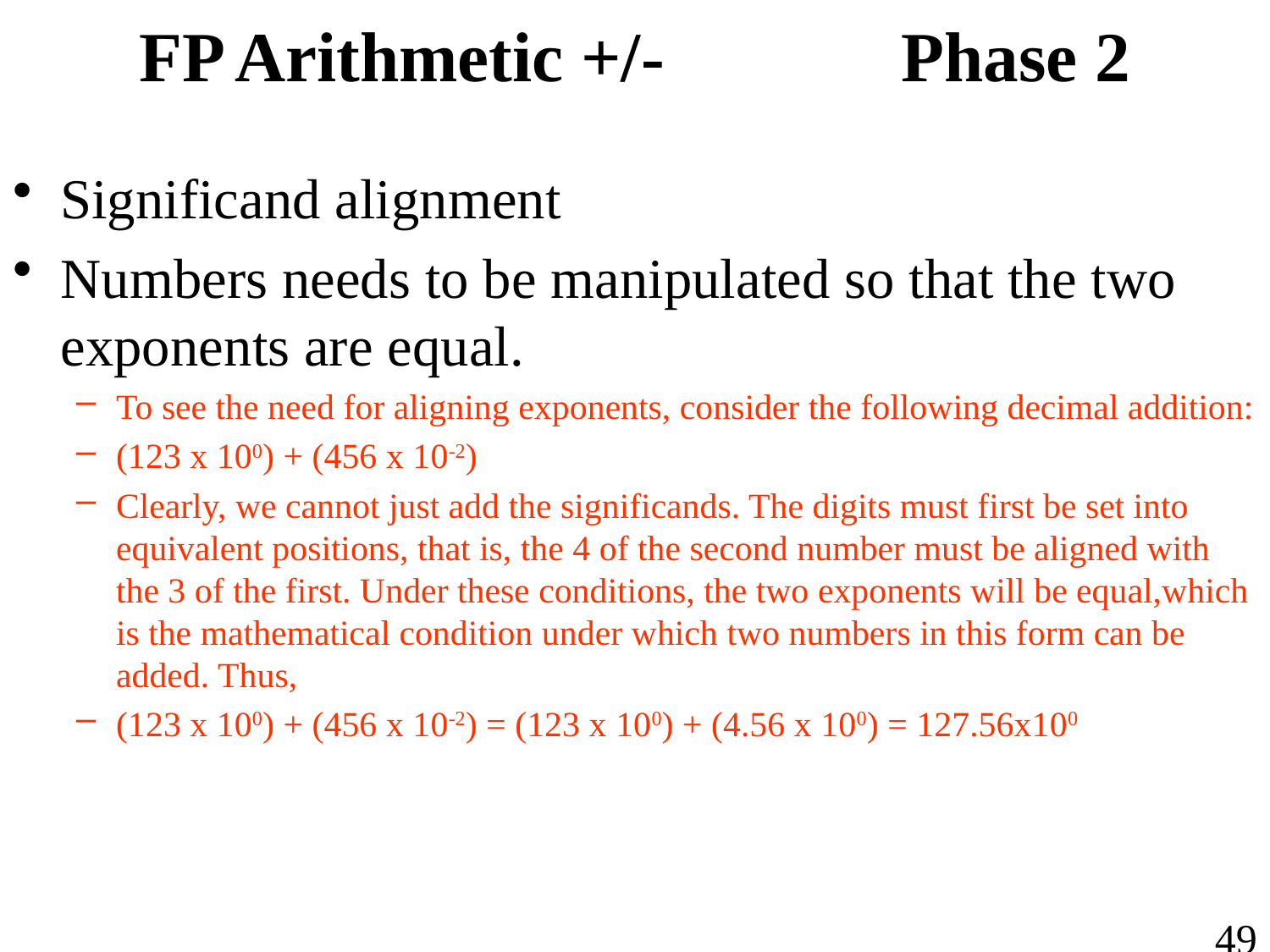

# FP Arithmetic +/- 		Phase 2
Significand alignment
Numbers needs to be manipulated so that the two exponents are equal.
To see the need for aligning exponents, consider the following decimal addition:
(123 x 100) + (456 x 10-2)
Clearly, we cannot just add the significands. The digits must first be set into equivalent positions, that is, the 4 of the second number must be aligned with the 3 of the first. Under these conditions, the two exponents will be equal,which is the mathematical condition under which two numbers in this form can be added. Thus,
(123 x 100) + (456 x 10-2) = (123 x 100) + (4.56 x 100) = 127.56x100
49